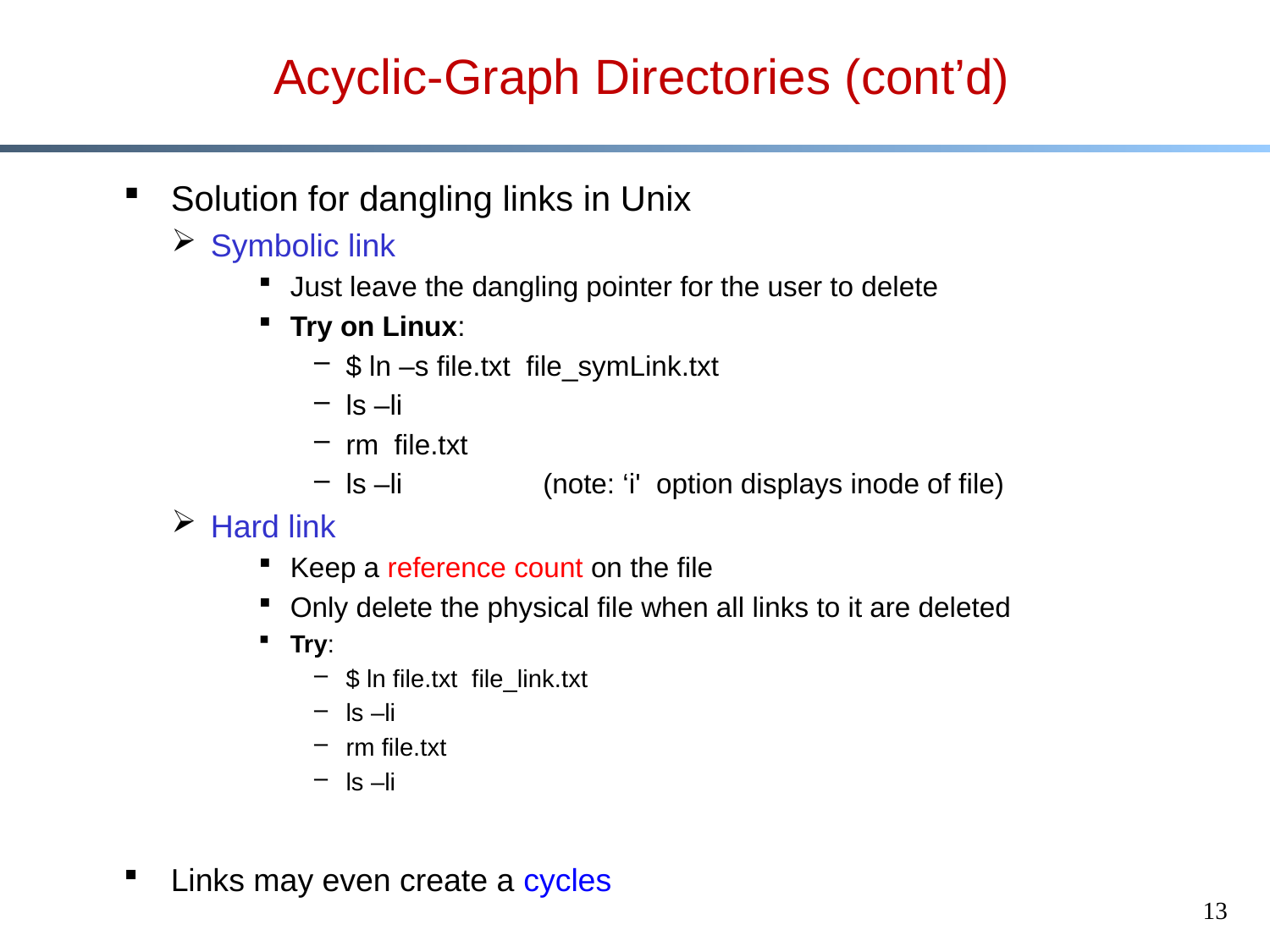

# Acyclic-Graph Directories (cont’d)
Solution for dangling links in Unix
Symbolic link
Just leave the dangling pointer for the user to delete
Try on Linux:
$ ln –s file.txt  file_symLink.txt
ls –li
rm  file.txt
ls –li                  (note: ‘i'  option displays inode of file)
Hard link
Keep a reference count on the file
Only delete the physical file when all links to it are deleted
Try:
$ ln file.txt  file_link.txt
ls –li
rm file.txt
ls –li

Links may even create a cycles
13